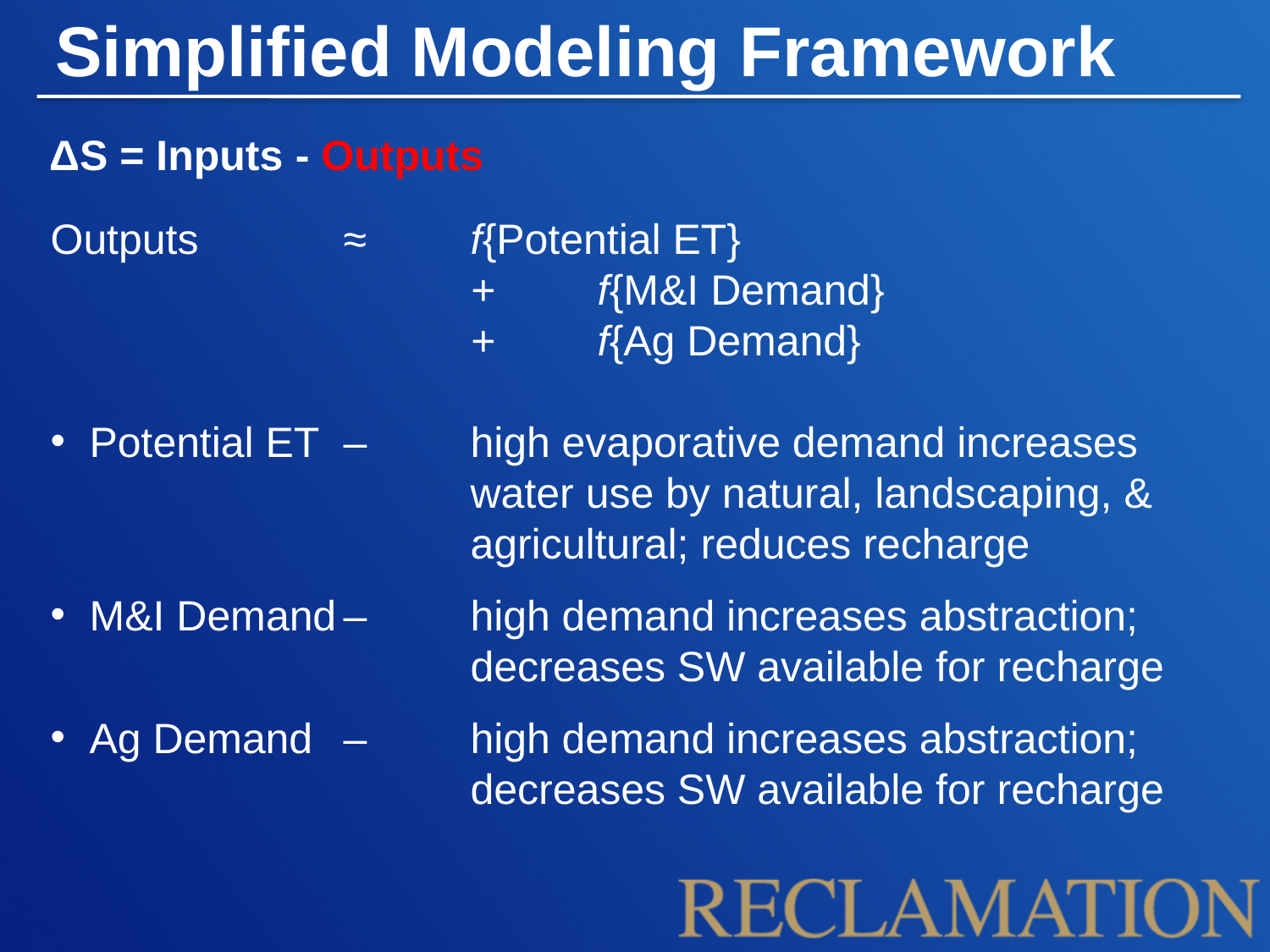

Simplified Modeling Framework
ΔS = Inputs - Outputs
Outputs		≈ 	f{Potential ET}
				+	f{M&I Demand}
				+	f{Ag Demand}

Potential ET	– 	high evaporative demand increases 			 	water use by natural, landscaping, & 				agricultural; reduces recharge
M&I Demand	– 	high demand increases abstraction; 				decreases SW available for recharge
Ag Demand	– 	high demand increases abstraction; 				decreases SW available for recharge